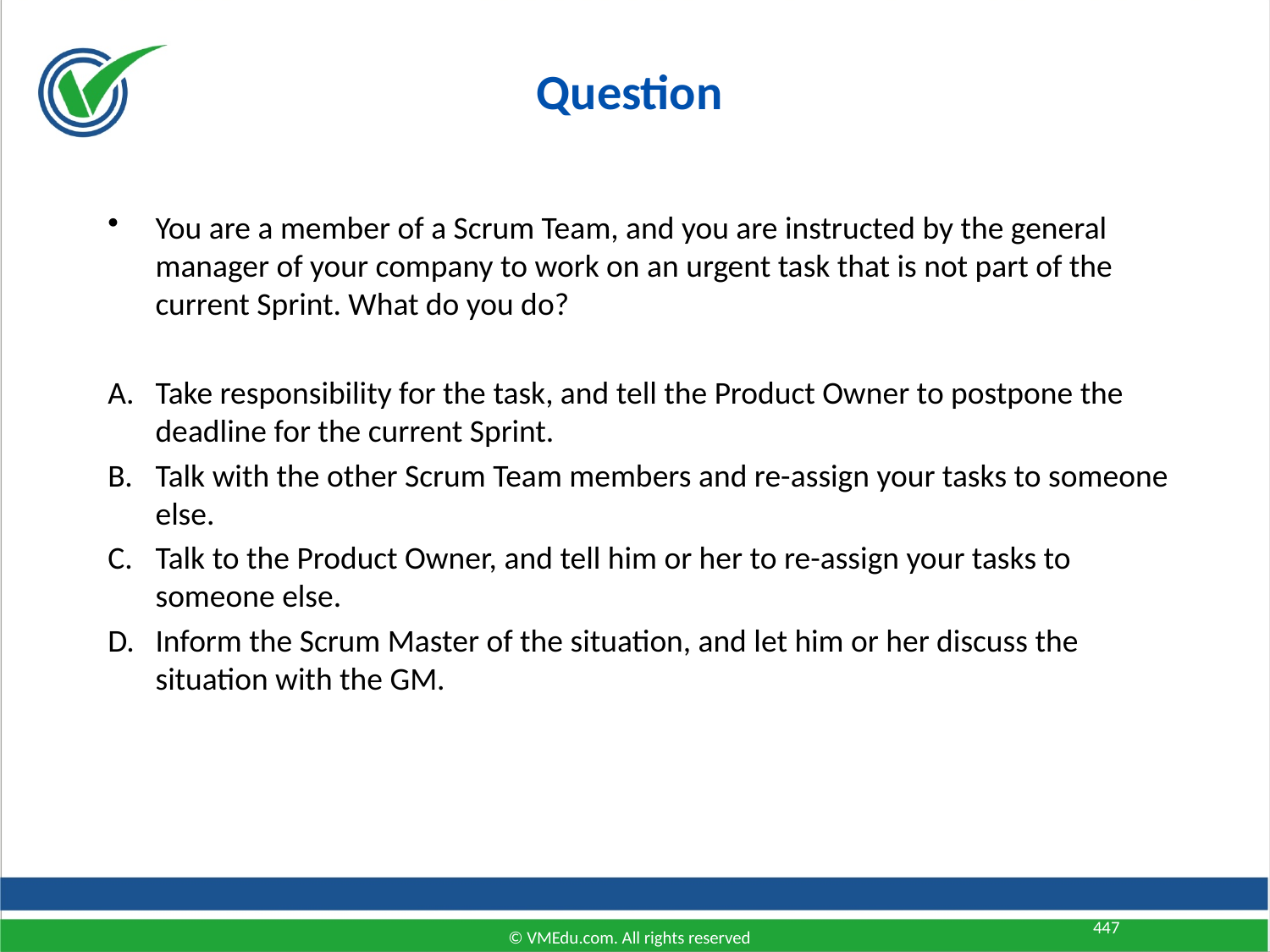

Question
You are a member of a Scrum Team, and you are instructed by the general manager of your company to work on an urgent task that is not part of the current Sprint. What do you do?

Take responsibility for the task, and tell the Product Owner to postpone the deadline for the current Sprint.
Talk with the other Scrum Team members and re-assign your tasks to someone else.
Talk to the Product Owner, and tell him or her to re-assign your tasks to someone else.
Inform the Scrum Master of the situation, and let him or her discuss the situation with the GM.
447
© VMEdu.com. All rights reserved